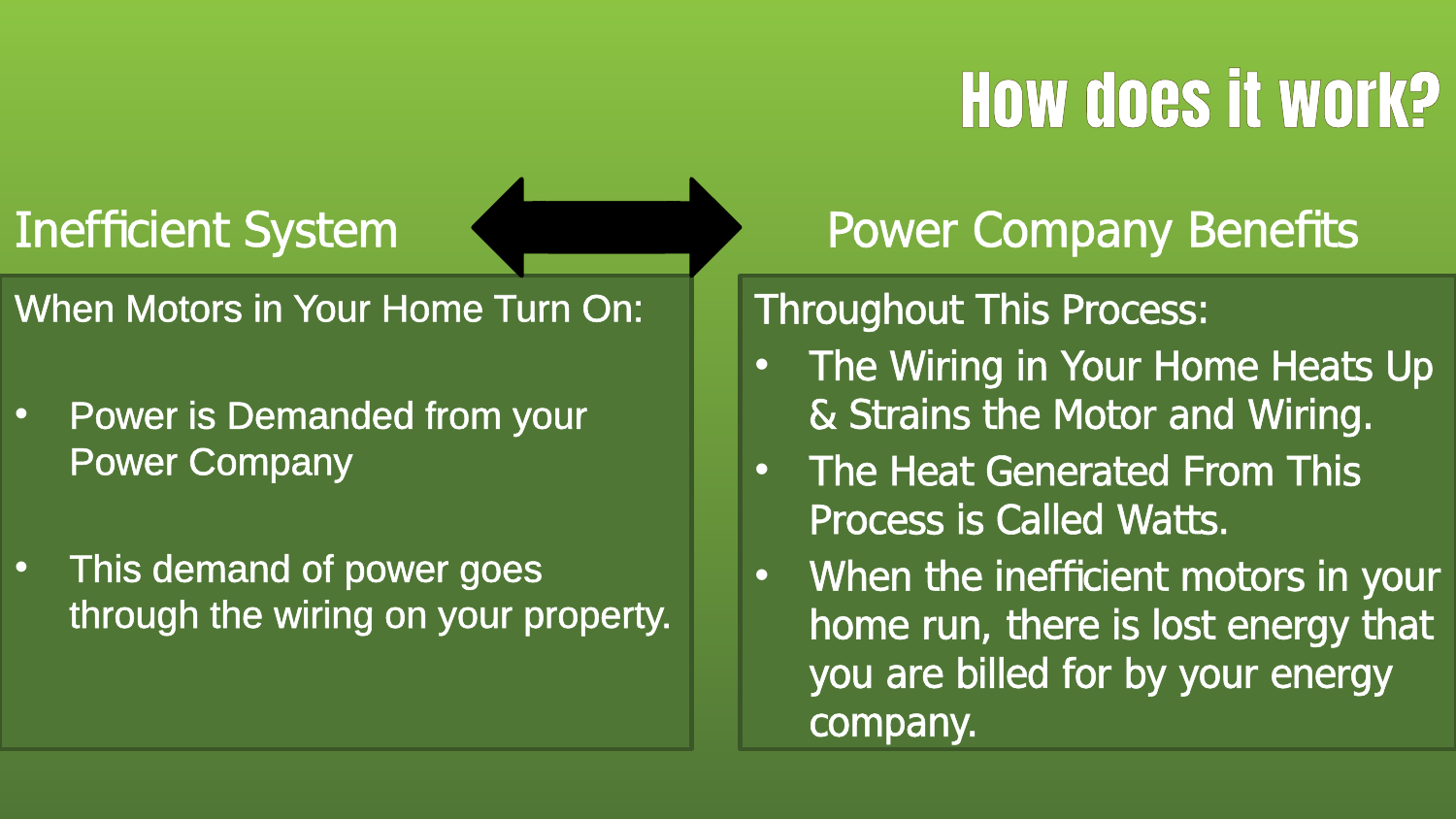

How does it work?

Inefficient System
Power Company Benefits
When Motors in Your Home Turn On:

Power is Demanded from your Power Company

This demand of power goes through the wiring on your property.

Throughout This Process:
The Wiring in Your Home Heats Up & Strains the Motor and Wiring.
The Heat Generated From This Process is Called Watts.
When the inefficient motors in your home run, there is lost energy that you are billed for by your energy company.